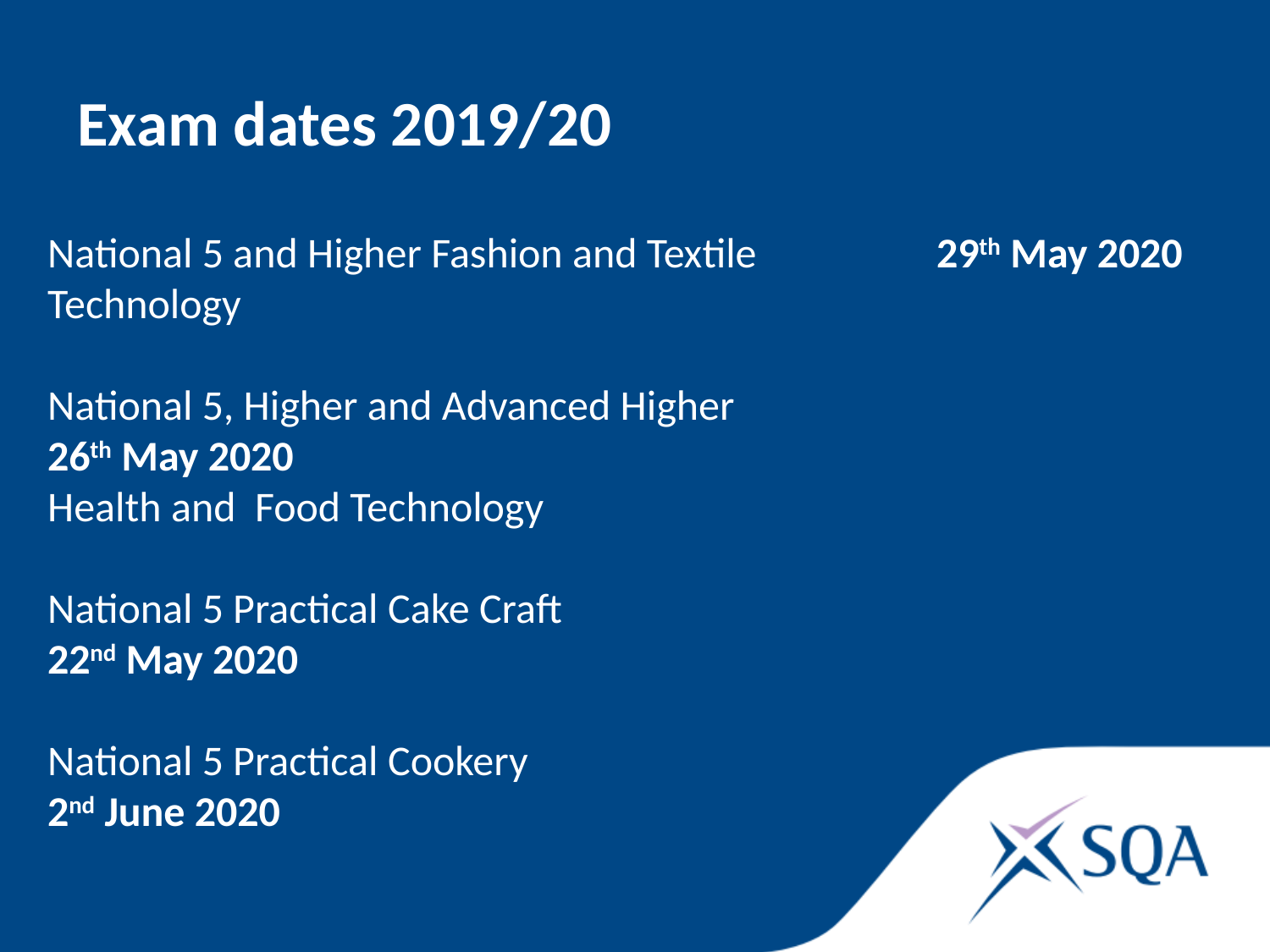

Exam dates 2019/20

National 5 and Higher Fashion and Textile                  	29th May 2020
Technology

National 5, Higher and Advanced Higher 				26th May 2020
Health and  Food Technology

National 5 Practical Cake Craft			         		22nd May 2020

National 5 Practical Cookery    			          		2nd June 2020